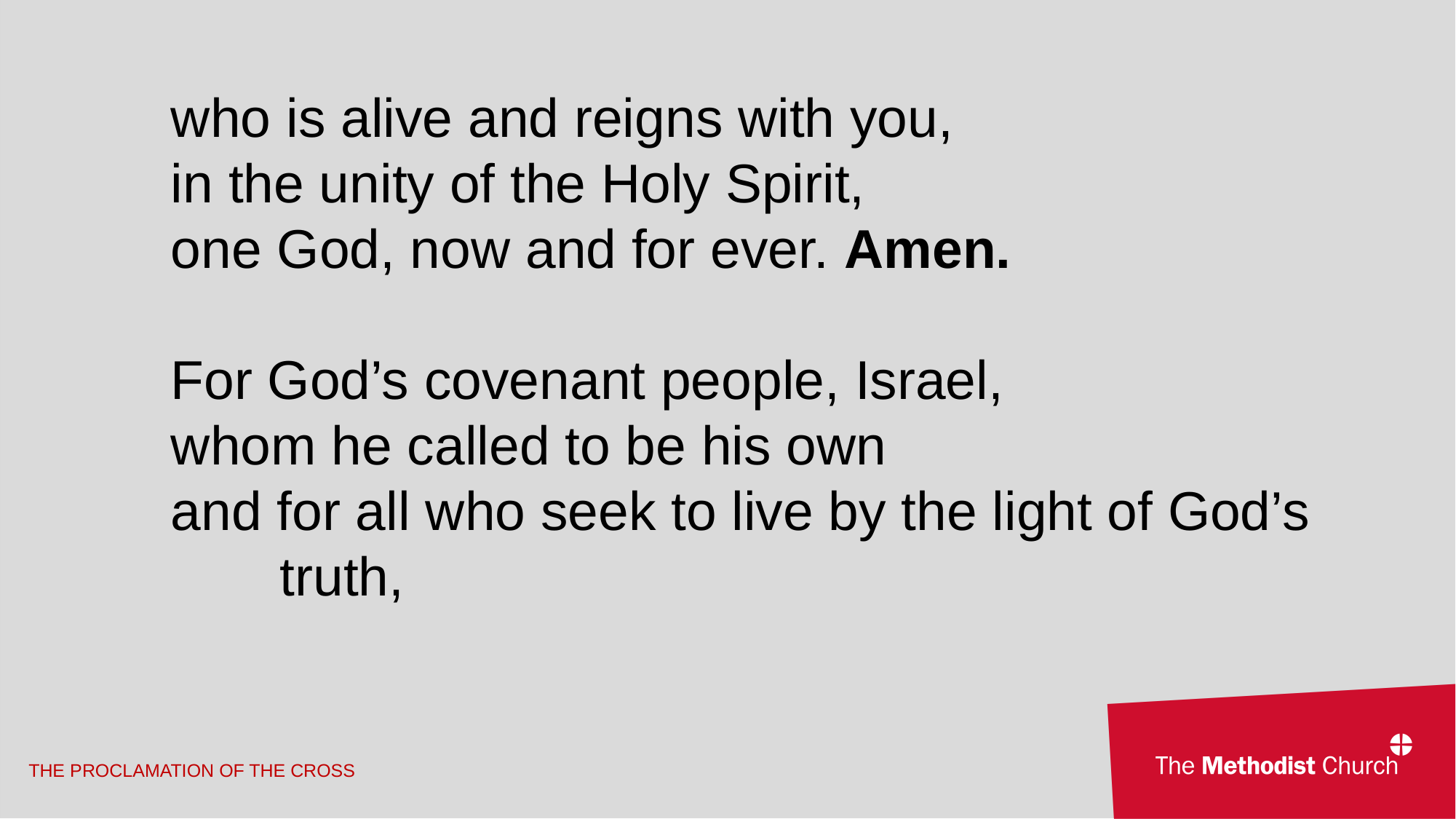

who is alive and reigns with you,
in the unity of the Holy Spirit,
one God, now and for ever. Amen.

For God’s covenant people, Israel,
whom he called to be his own
and for all who seek to live by the light of God’s 	truth,